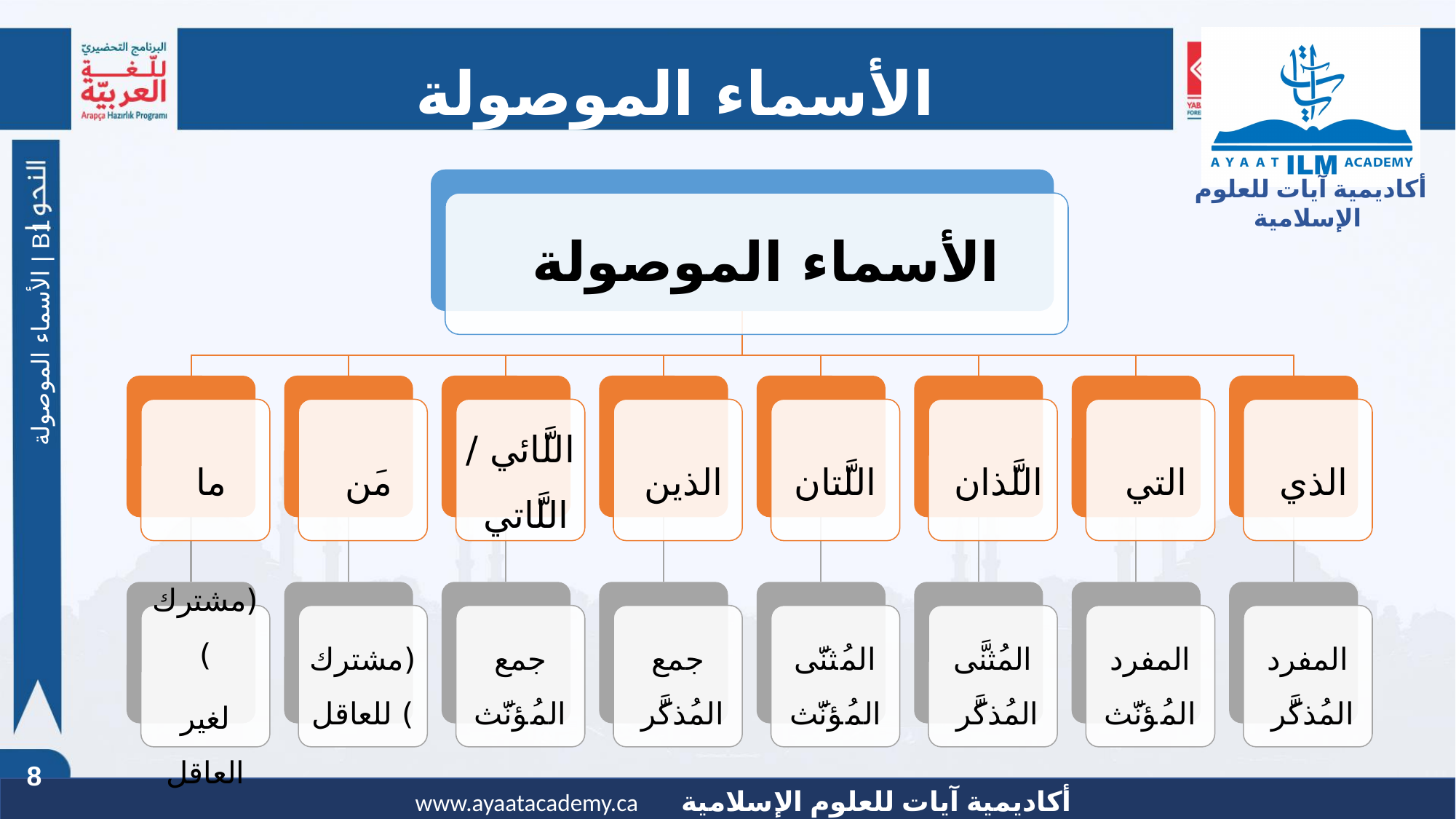

الأسماء الموصولة

الأسماء الموصولة

ما
مَن
اللَّائي / اللَّاتي
الذين
اللَّتان
اللَّذان
التي
الذي

(مشترك)
لغير العاقل
(مشترك) للعاقل
جمع المُؤنَّث
جمع المُذكَّر
المُثنَّى المُؤنَّث
المُثنَّى المُذكَّر
المفرد المُؤنَّث
المفرد المُذكَّر
الأسماء الموصولة | B1
8